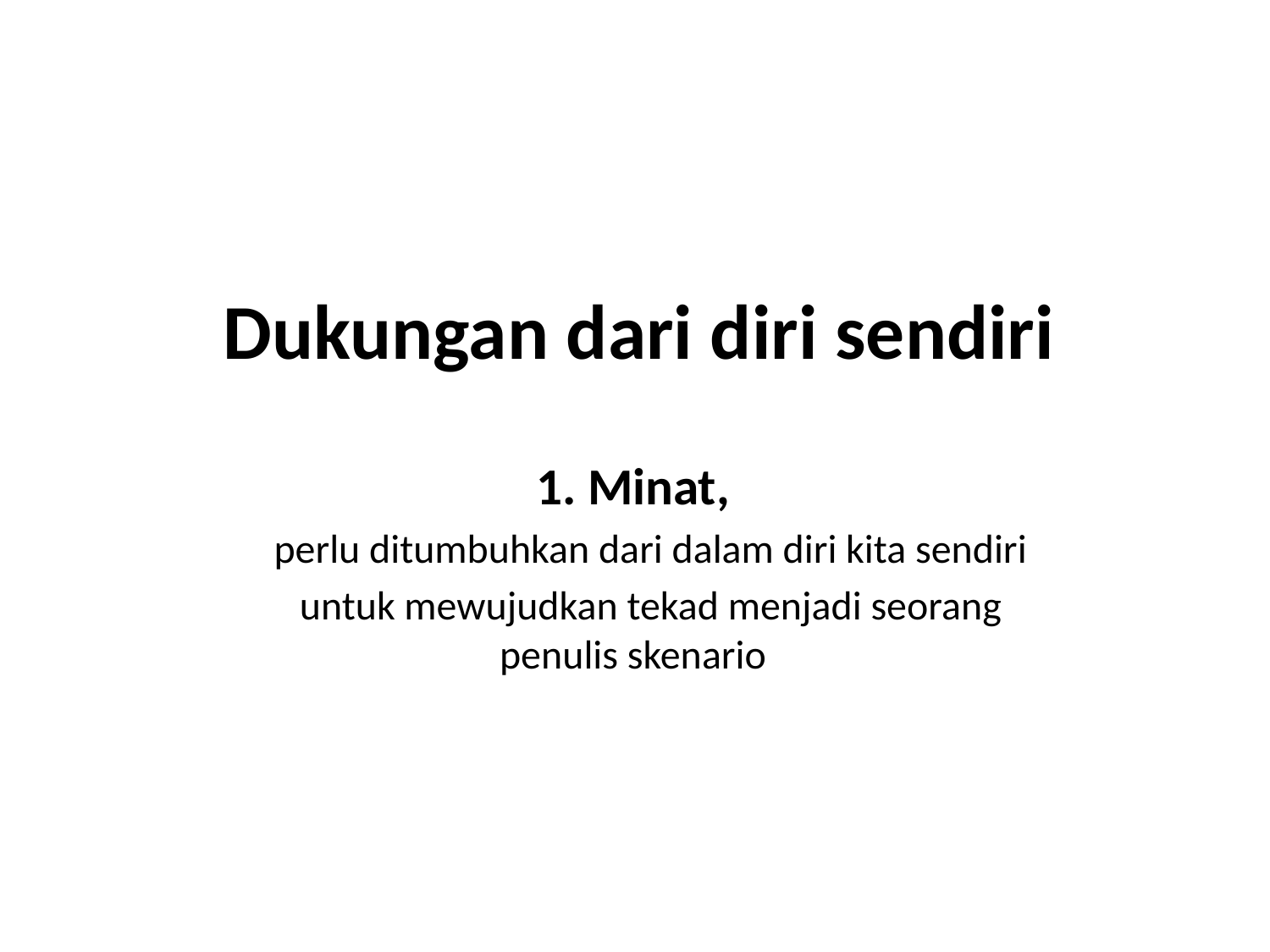

# Dukungan dari diri sendiri
1. Minat,
    perlu ditumbuhkan dari dalam diri kita sendiri
    untuk mewujudkan tekad menjadi seorang penulis skenario